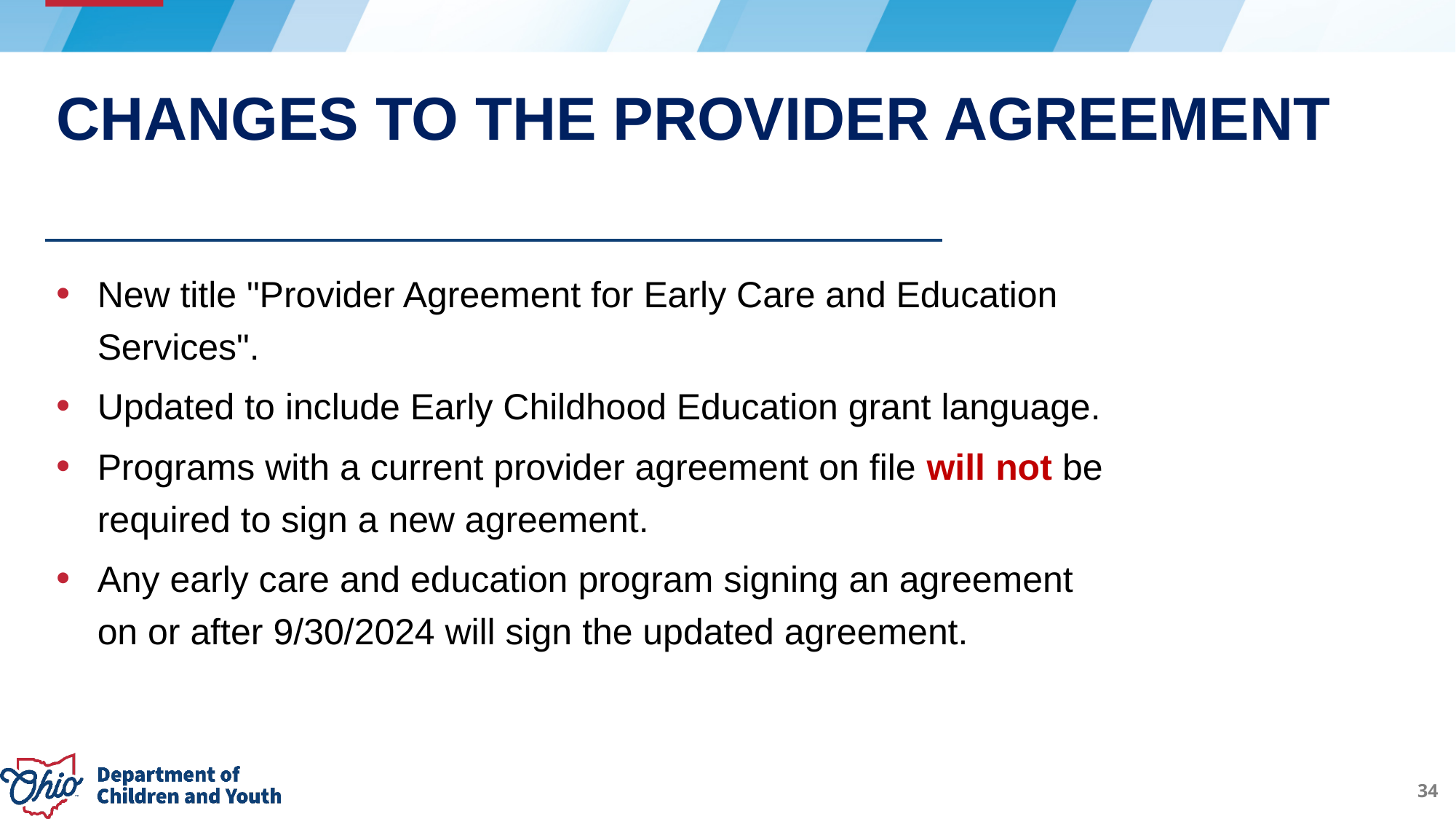

# Changes to the Provider agreement
New title "Provider Agreement for Early Care and Education Services".
Updated to include Early Childhood Education grant language.
Programs with a current provider agreement on file will not be required to sign a new agreement.
Any early care and education program signing an agreement on or after 9/30/2024 will sign the updated agreement.